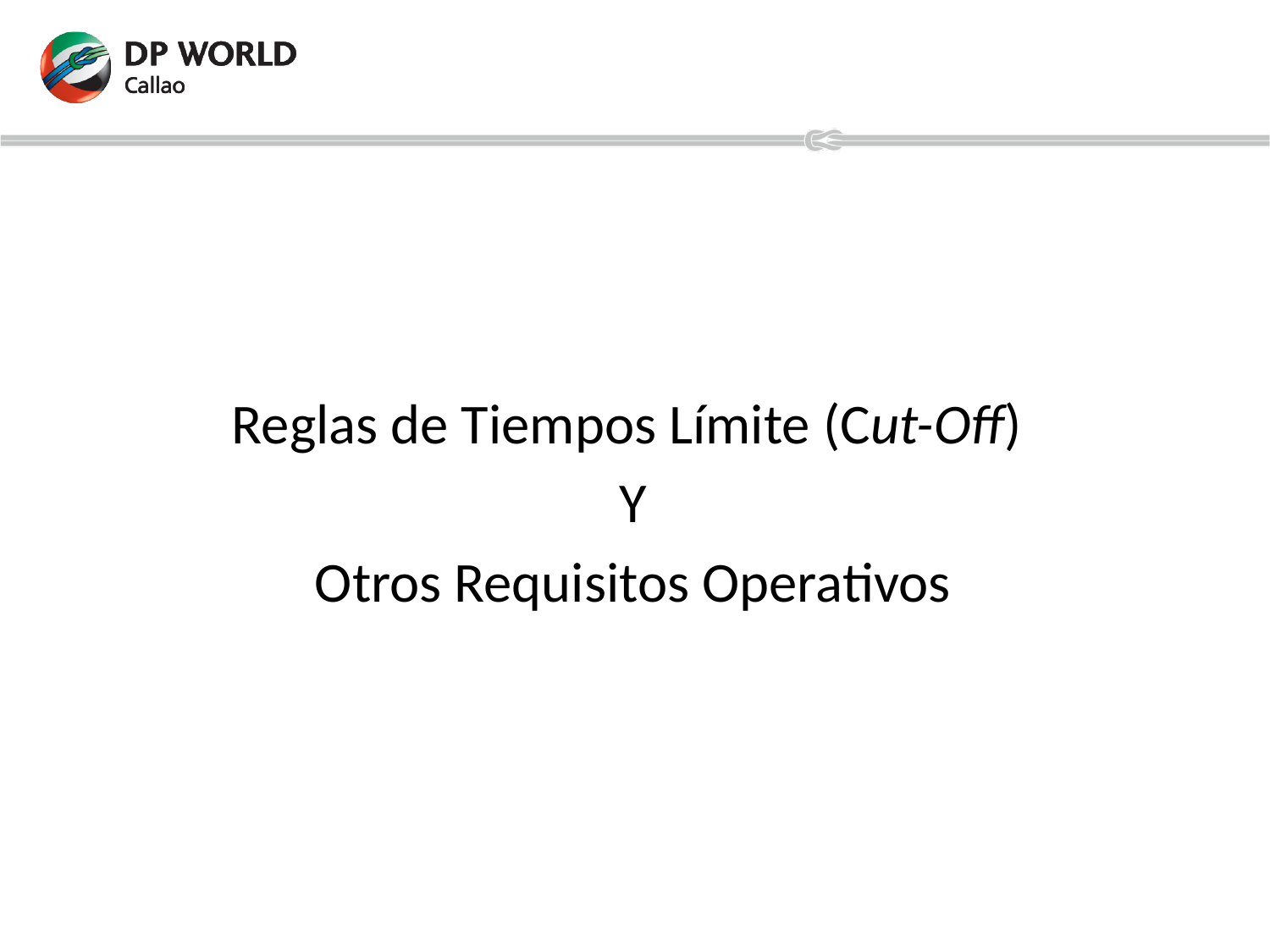

Reglas de Tiempos Límite (Cut-Off)
Y
Otros Requisitos Operativos